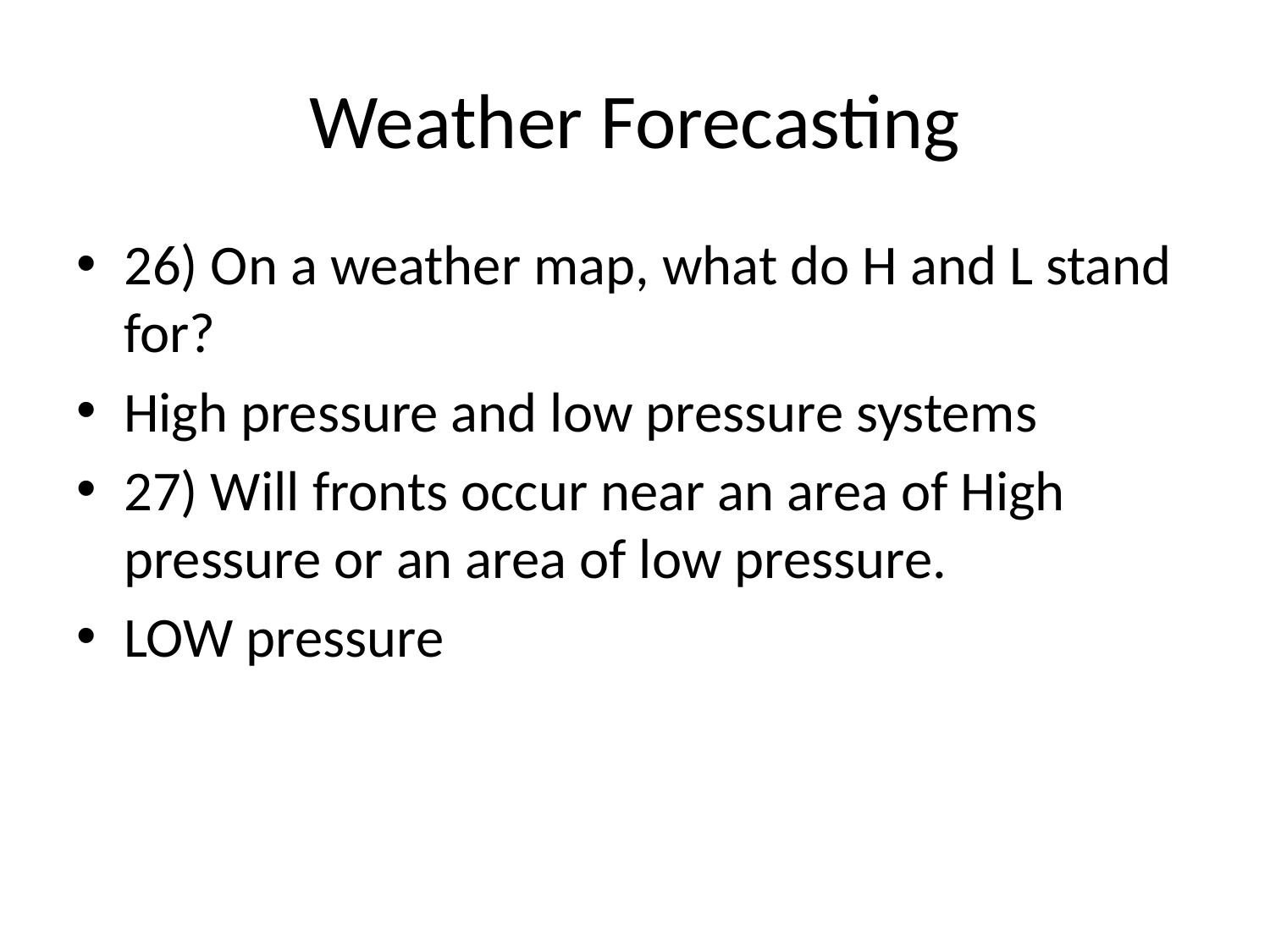

# Weather Forecasting
26) On a weather map, what do H and L stand for?
High pressure and low pressure systems
27) Will fronts occur near an area of High pressure or an area of low pressure.
LOW pressure